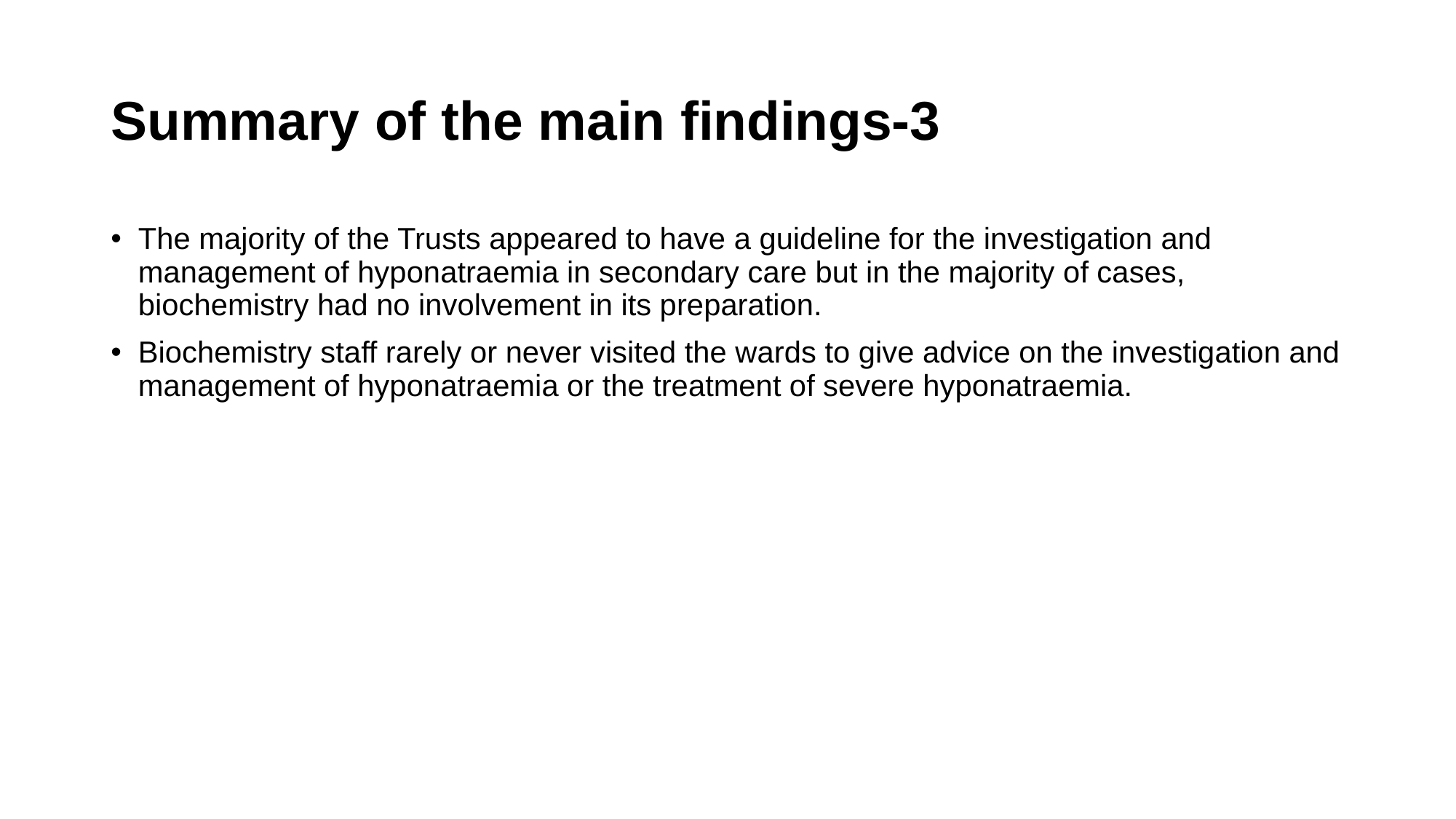

# Summary of the main findings-3
The majority of the Trusts appeared to have a guideline for the investigation and management of hyponatraemia in secondary care but in the majority of cases, biochemistry had no involvement in its preparation.
Biochemistry staff rarely or never visited the wards to give advice on the investigation and management of hyponatraemia or the treatment of severe hyponatraemia.